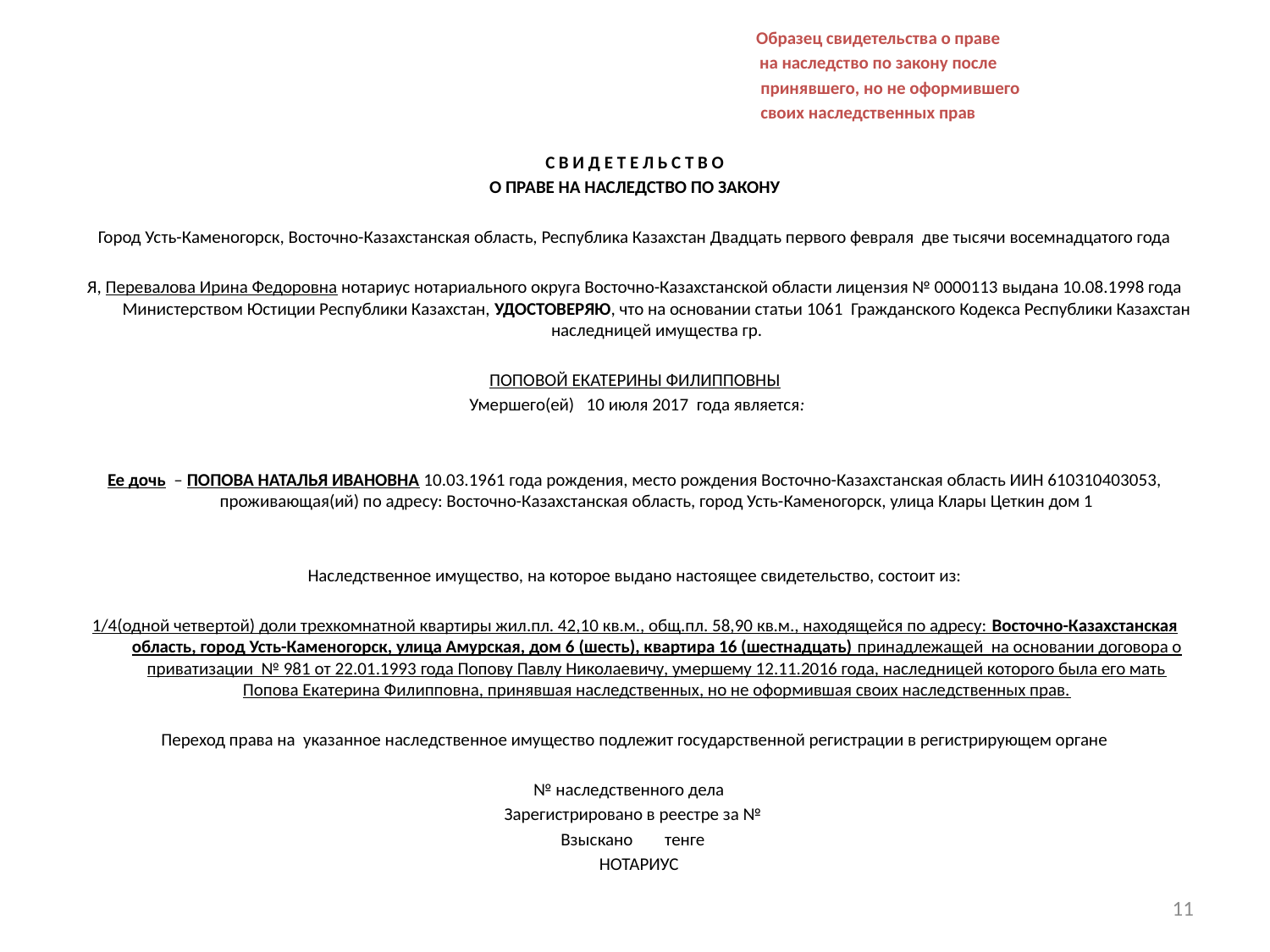

Образец свидетельства о праве
                                                                                                                          на наследство по закону после
                                                                                                                               принявшего, но не оформившего
                                                                                                                     своих наследственных прав

С В И Д Е Т Е Л Ь С Т В О
О ПРАВЕ НА НАСЛЕДСТВО ПО ЗАКОНУ

Город Усть-Каменогорск, Восточно-Казахстанская область, Республика Казахстан Двадцать первого февраля  две тысячи восемнадцатого года

Я, Перевалова Ирина Федоровна нотариус нотариального округа Восточно-Казахстанской области лицензия № 0000113 выдана 10.08.1998 года Министерством Юстиции Республики Казахстан, УДОСТОВЕРЯЮ, что на основании статьи 1061  Гражданского Кодекса Республики Казахстан наследницей имущества гр.

ПОПОВОЙ ЕКАТЕРИНЫ ФИЛИППОВНЫ
 Умершего(ей)   10 июля 2017  года является:

Ее дочь  – ПОПОВА НАТАЛЬЯ ИВАНОВНА 10.03.1961 года рождения, место рождения Восточно-Казахстанская область ИИН 610310403053, проживающая(ий) по адресу: Восточно-Казахстанская область, город Усть-Каменогорск, улица Клары Цеткин дом 1

Наследственное имущество, на которое выдано настоящее свидетельство, состоит из:

1/4(одной четвертой) доли трехкомнатной квартиры жил.пл. 42,10 кв.м., общ.пл. 58,90 кв.м., находящейся по адресу: Восточно-Казахстанская область, город Усть-Каменогорск, улица Амурская, дом 6 (шесть), квартира 16 (шестнадцать) принадлежащей  на основании договора о приватизации  № 981 от 22.01.1993 года Попову Павлу Николаевичу, умершему 12.11.2016 года, наследницей которого была его мать Попова Екатерина Филипповна, принявшая наследственных, но не оформившая своих наследственных прав.

Переход права на  указанное наследственное имущество подлежит государственной регистрации в регистрирующем органе

№ наследственного дела
Зарегистрировано в реестре за №
Взыскано        тенге
  НОТАРИУС

11